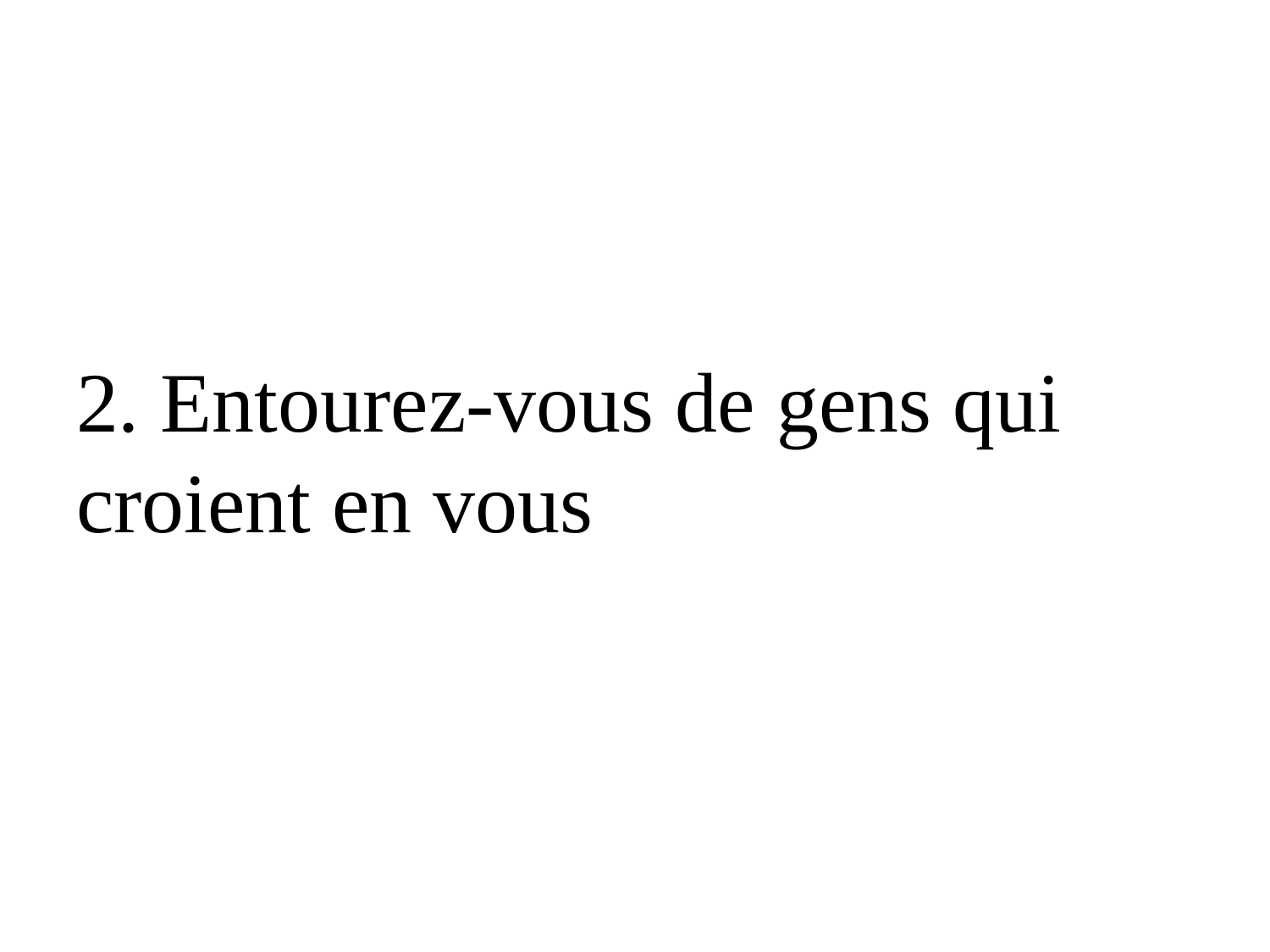

#

2. Entourez-vous de gens qui croient en vous